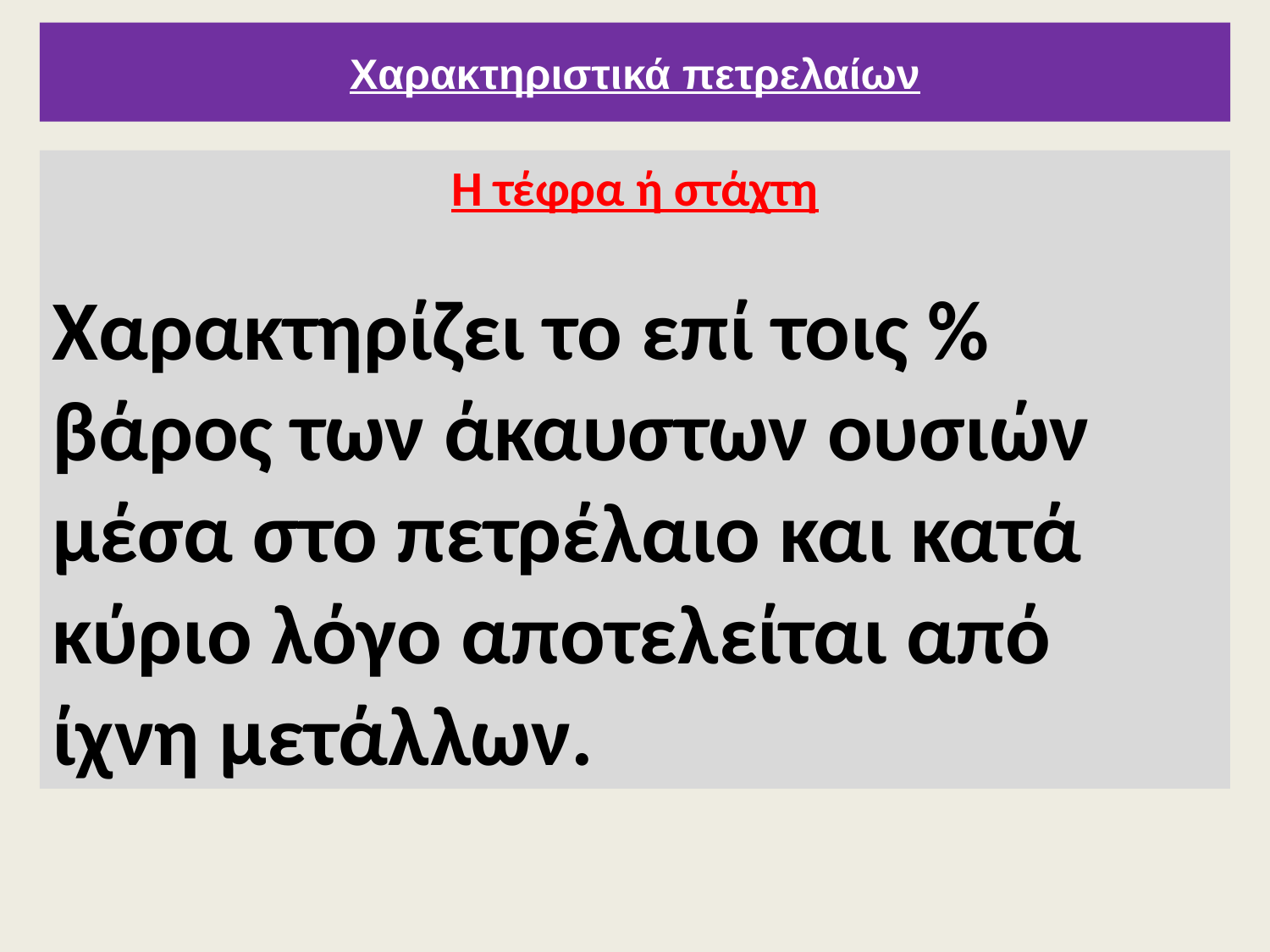

# Χαρακτηριστικά πετρελαίων
Η τέφρα ή στάχτη

Χαρακτηρίζει το επί τοις % βάρος των άκαυστων ουσιών μέσα στο πετρέλαιο και κατά κύριο λόγο αποτελείται από ίχνη μετάλλων.